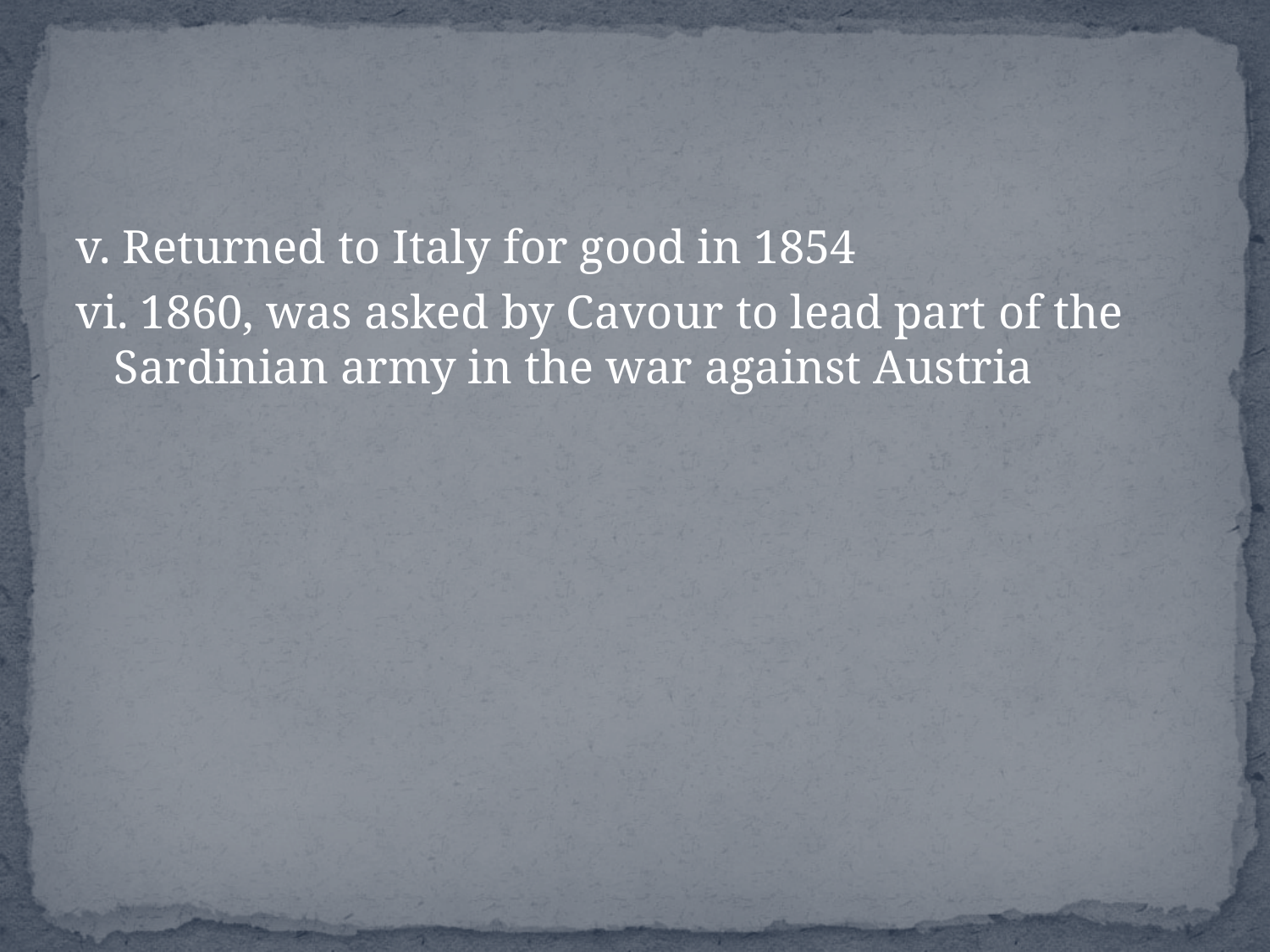

#
v. Returned to Italy for good in 1854
vi. 1860, was asked by Cavour to lead part of the Sardinian army in the war against Austria